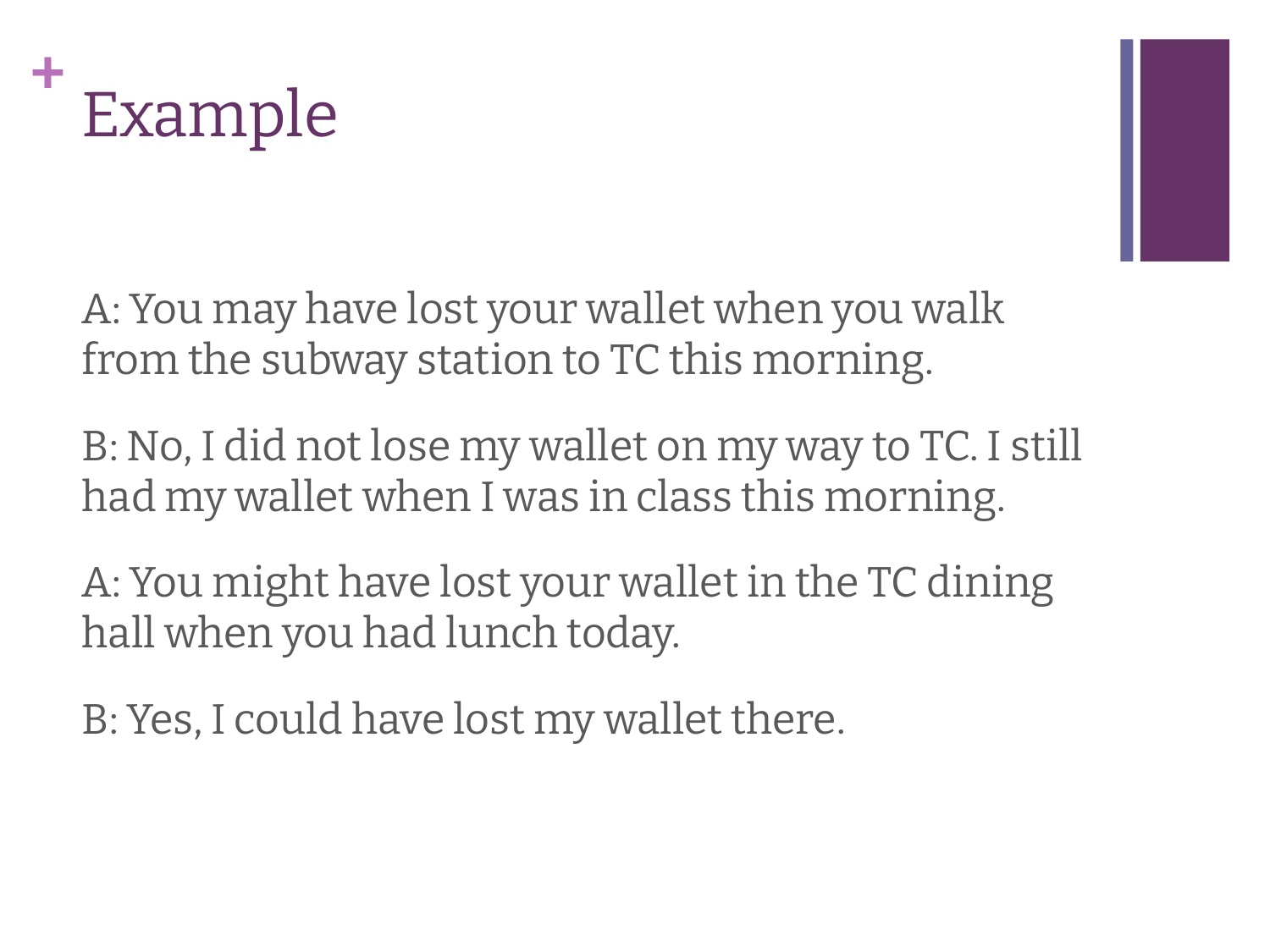

# Example
A: You may have lost your wallet when you walk from the subway station to TC this morning.
B: No, I did not lose my wallet on my way to TC. I still had my wallet when I was in class this morning.
A: You might have lost your wallet in the TC dining hall when you had lunch today.
B: Yes, I could have lost my wallet there.